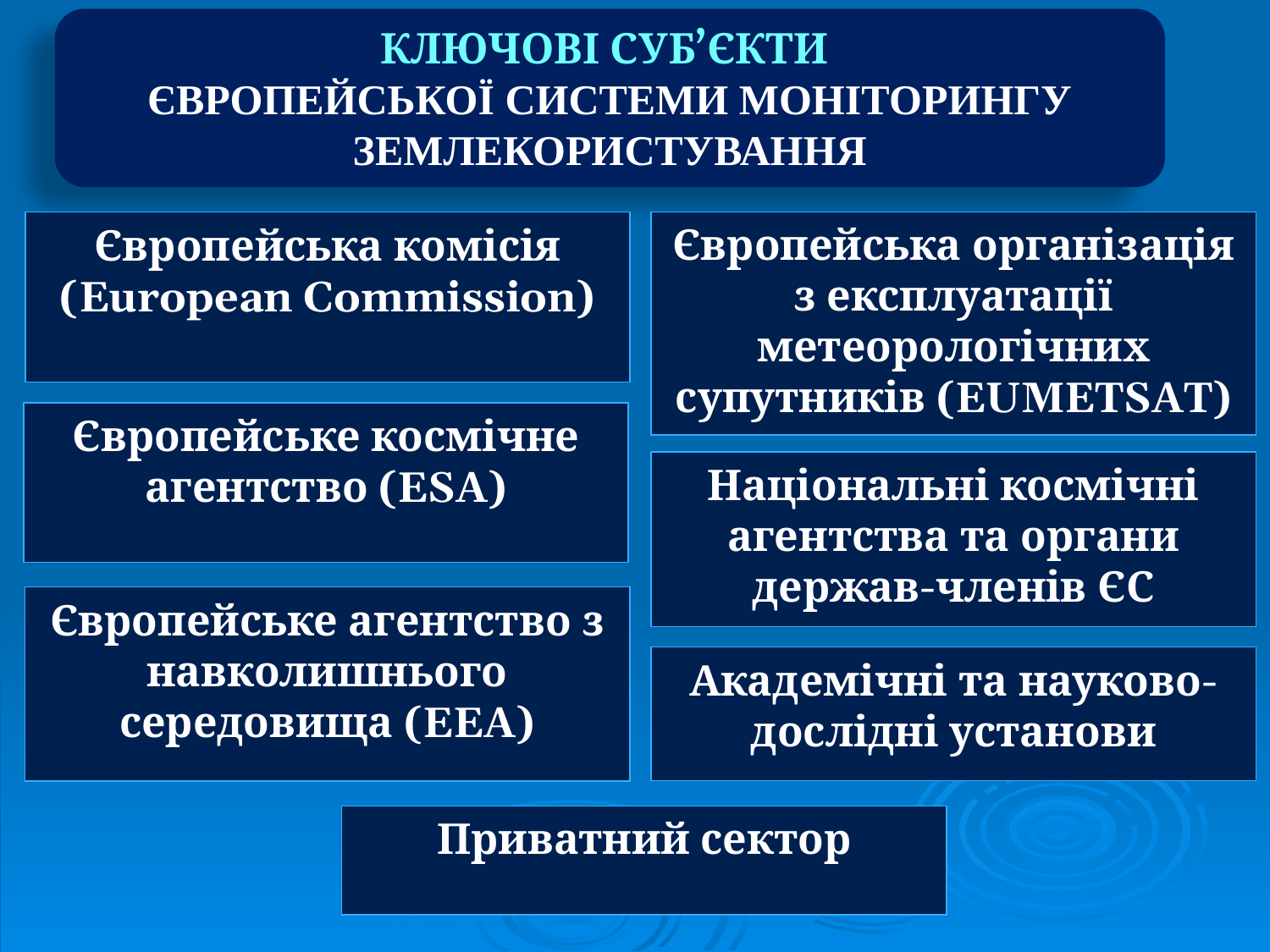

КЛЮЧОВІ СУБ’ЄКТИ
ЄВРОПЕЙСЬКОЇ СИСТЕМИ МОНІТОРИНГУ ЗЕМЛЕКОРИСТУВАННЯ
Європейська комісія (European Commission)
Європейська організація з експлуатації метеорологічних супутників (EUMETSAT)
Європейське космічне агентство (ESA)
Національні космічні агентства та органи держав-членів ЄС
Європейське агентство з навколишнього середовища (EEA)
Академічні та науково-дослідні установи
Приватний сектор